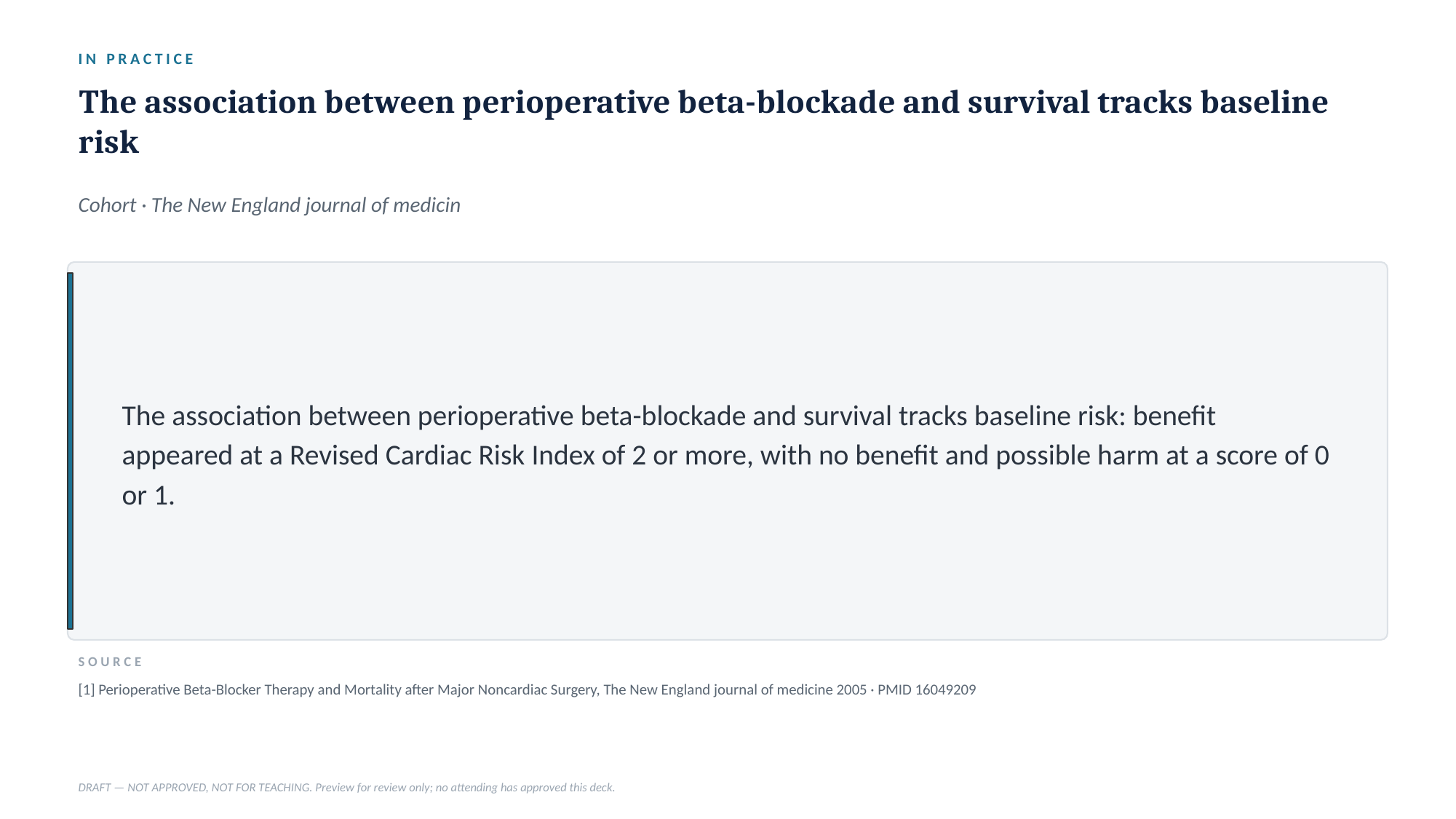

IN PRACTICE
The association between perioperative beta-blockade and survival tracks baseline risk
Cohort · The New England journal of medicin

The association between perioperative beta-blockade and survival tracks baseline risk: benefit appeared at a Revised Cardiac Risk Index of 2 or more, with no benefit and possible harm at a score of 0 or 1.
SOURCE
[1] Perioperative Beta-Blocker Therapy and Mortality after Major Noncardiac Surgery, The New England journal of medicine 2005 · PMID 16049209
DRAFT — NOT APPROVED, NOT FOR TEACHING. Preview for review only; no attending has approved this deck.